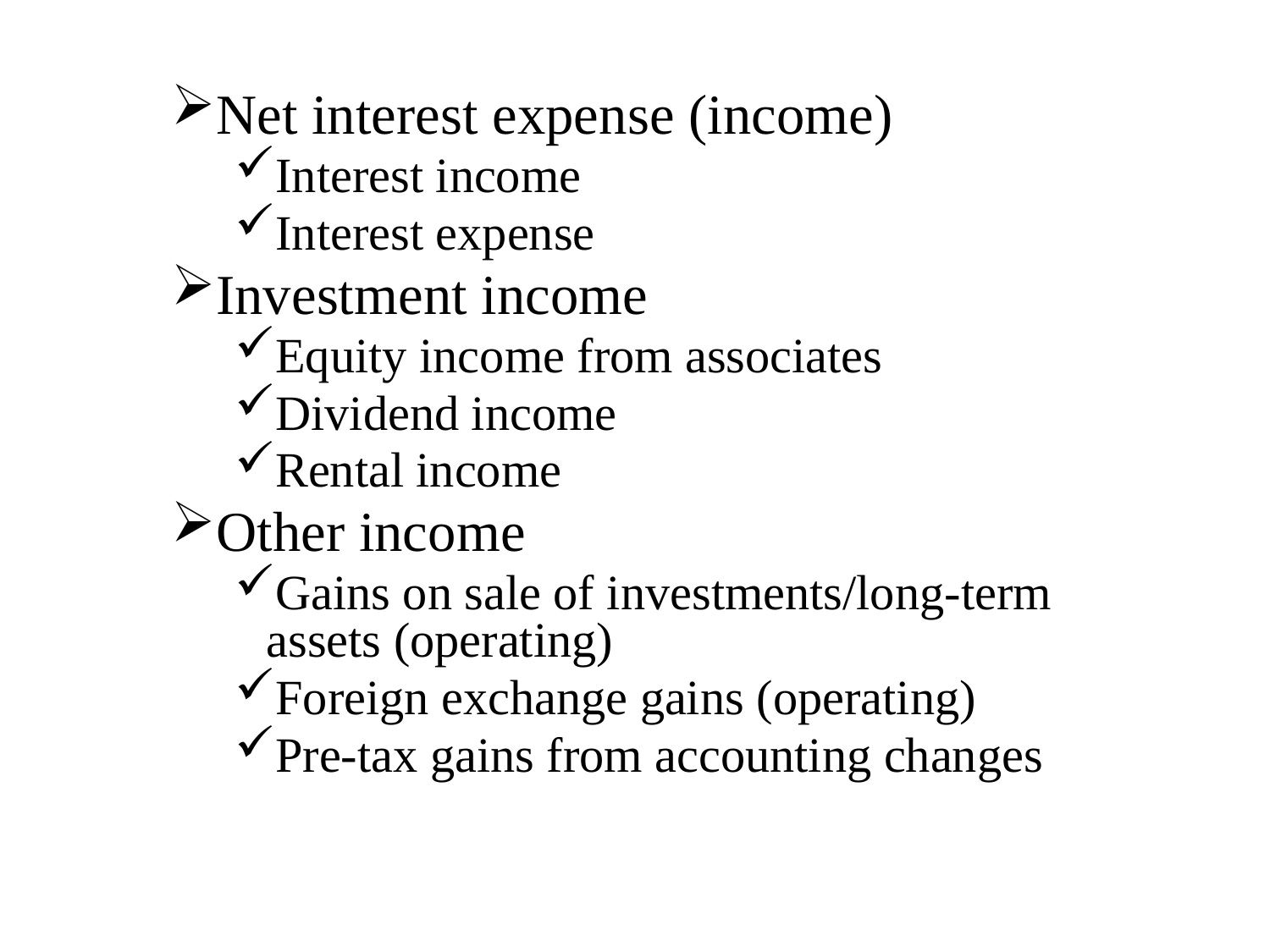

Net interest expense (income)
Interest income
Interest expense
Investment income
Equity income from associates
Dividend income
Rental income
Other income
Gains on sale of investments/long-term assets (operating)
Foreign exchange gains (operating)
Pre-tax gains from accounting changes